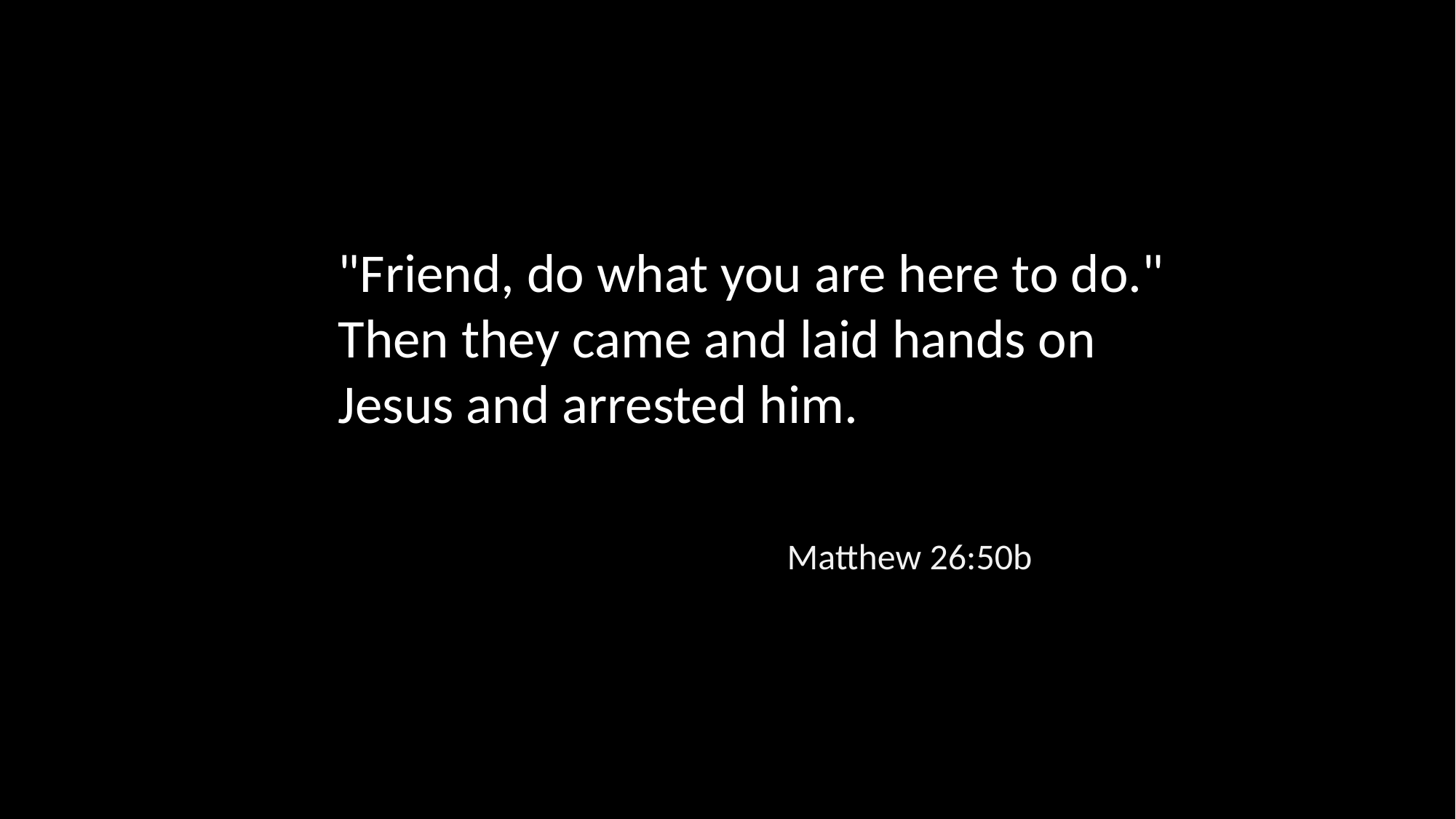

"Friend, do what you are here to do." Then they came and laid hands on Jesus and arrested him.
Matthew 26:50b